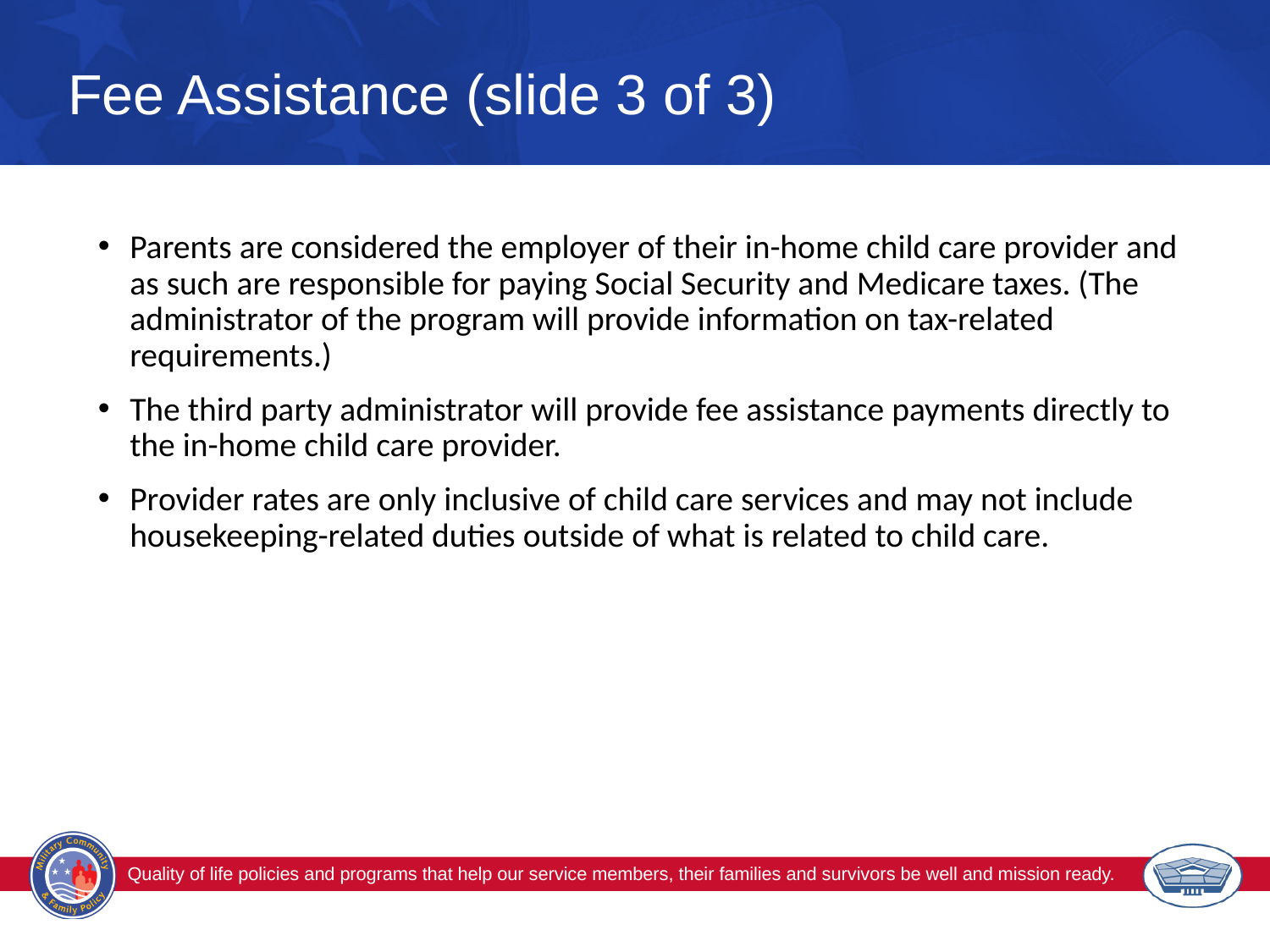

# Fee Assistance (slide 3 of 3)
Parents are considered the employer of their in-home child care provider and as such are responsible for paying Social Security and Medicare taxes. (The administrator of the program will provide information on tax-related requirements.)
The third party administrator will provide fee assistance payments directly to the in-home child care provider.
Provider rates are only inclusive of child care services and may not include housekeeping-related duties outside of what is related to child care.